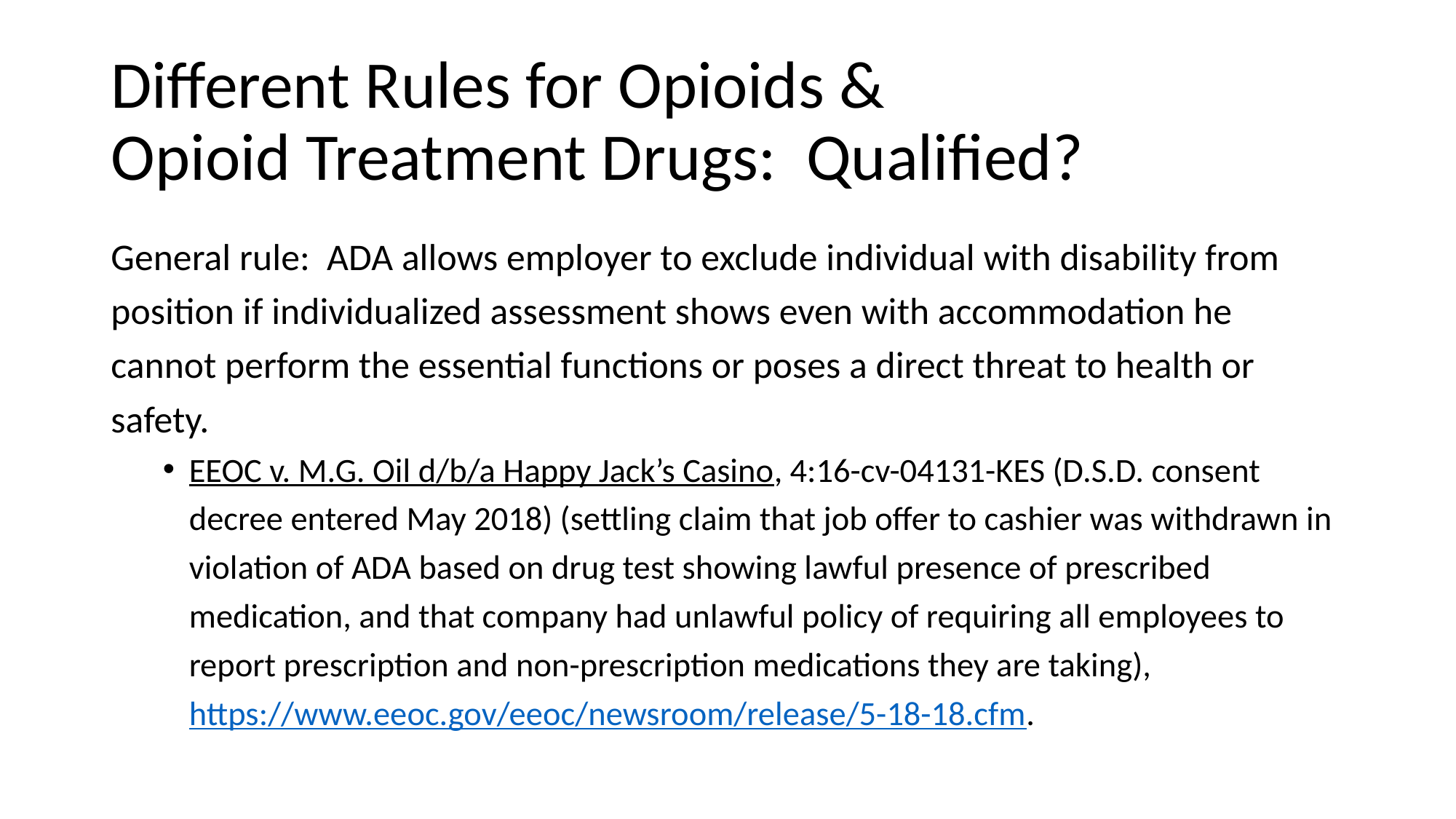

# Different Rules for Opioids & Opioid Treatment Drugs:  Qualified?
General rule:  ADA allows employer to exclude individual with disability from position if individualized assessment shows even with accommodation he cannot perform the essential functions or poses a direct threat to health or safety.
EEOC v. M.G. Oil d/b/a Happy Jack’s Casino, 4:16-cv-04131-KES (D.S.D. consent decree entered May 2018) (settling claim that job offer to cashier was withdrawn in violation of ADA based on drug test showing lawful presence of prescribed medication, and that company had unlawful policy of requiring all employees to report prescription and non-prescription medications they are taking), https://www.eeoc.gov/eeoc/newsroom/release/5-18-18.cfm.